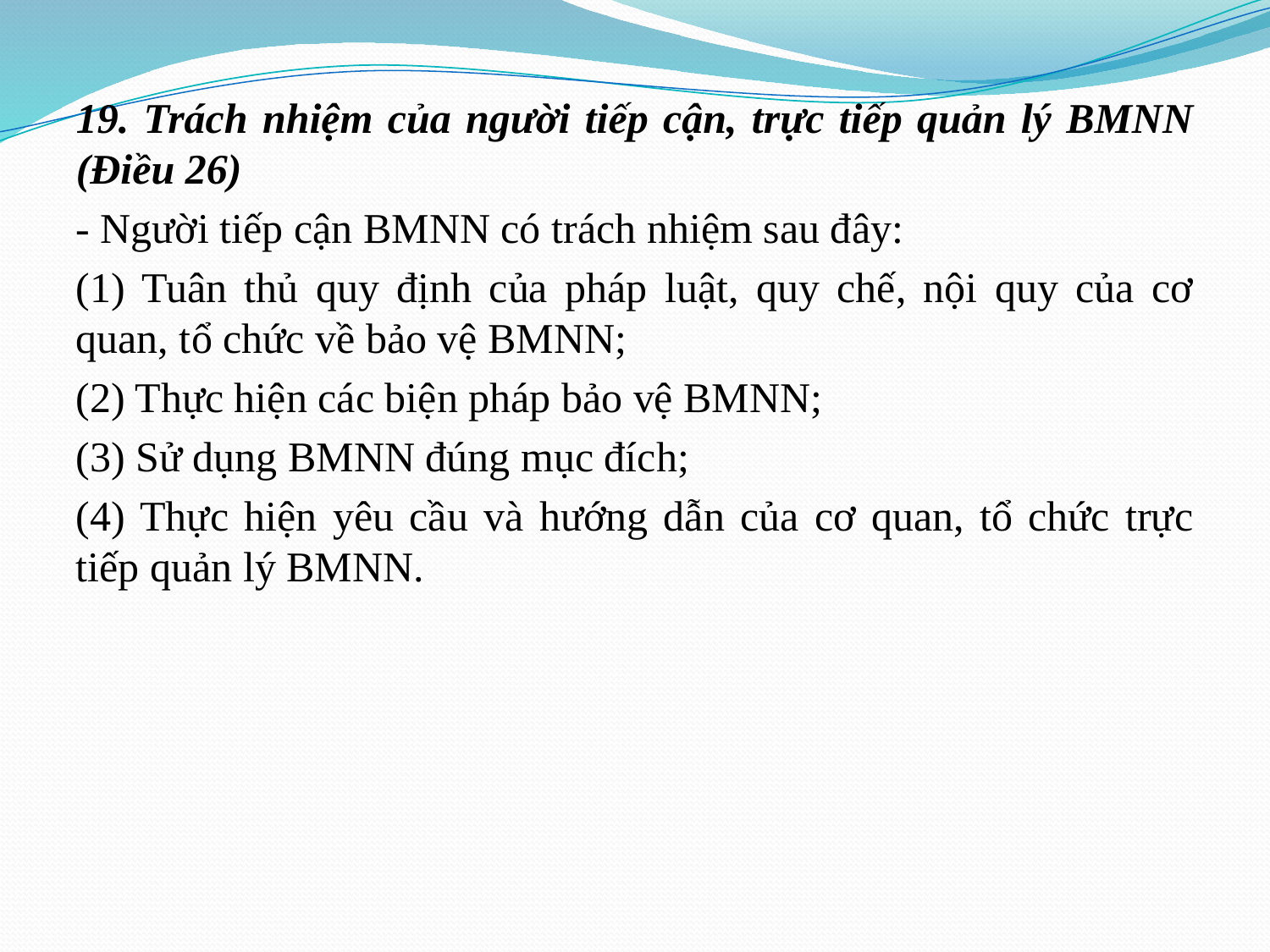

19. Trách nhiệm của người tiếp cận, trực tiếp quản lý BMNN (Điều 26)
- Người tiếp cận BMNN có trách nhiệm sau đây:
(1) Tuân thủ quy định của pháp luật, quy chế, nội quy của cơ quan, tổ chức về bảo vệ BMNN;
(2) Thực hiện các biện pháp bảo vệ BMNN;
(3) Sử dụng BMNN đúng mục đích;
(4) Thực hiện yêu cầu và hướng dẫn của cơ quan, tổ chức trực tiếp quản lý BMNN.